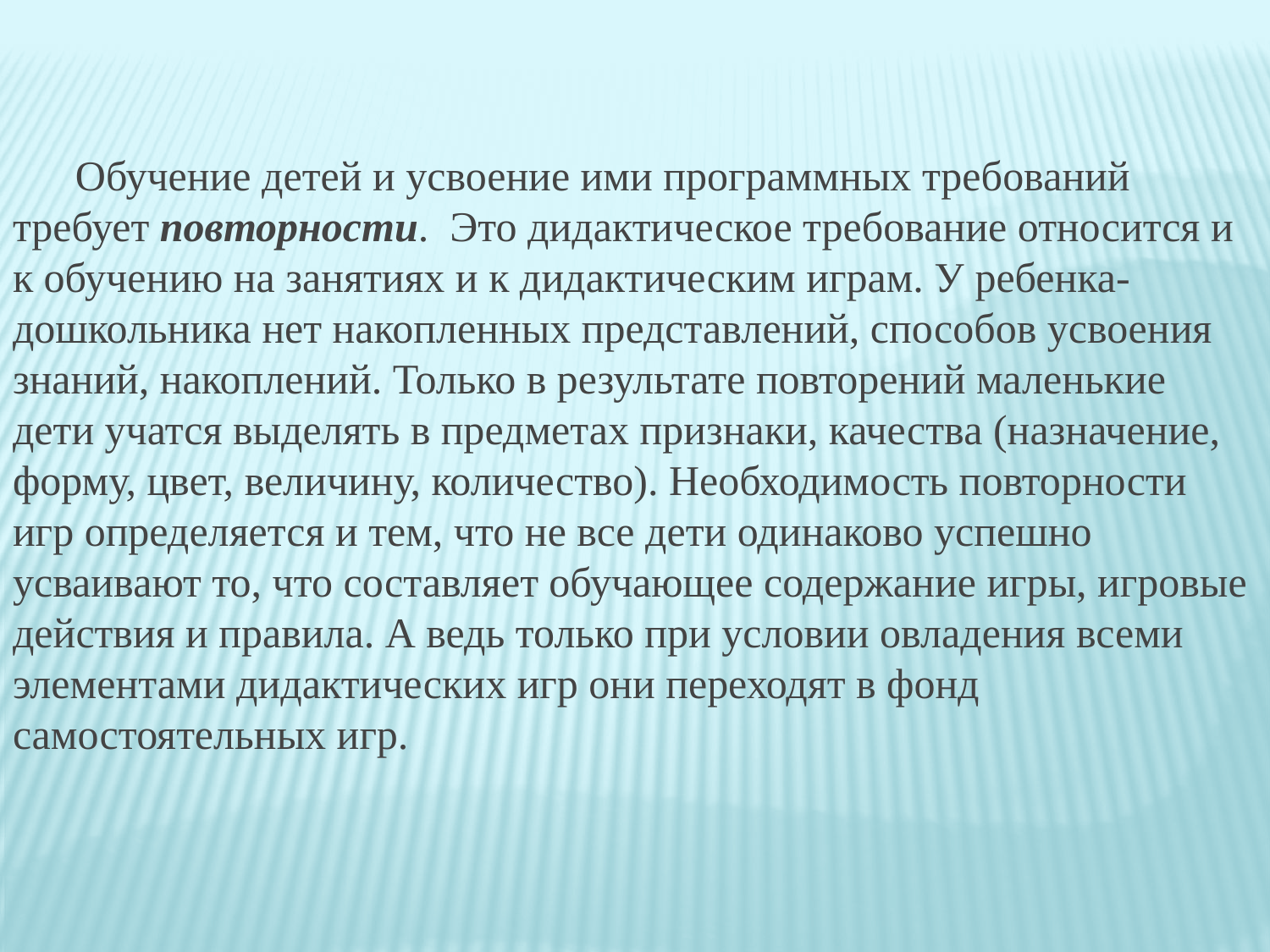

Обучение детей и усвоение ими программных требований требует повторности.  Это дидактическое требование относится и к обучению на занятиях и к дидактическим играм. У ребенка-дошкольника нет накопленных представлений, способов усвоения знаний, накоплений. Только в результате повторений маленькие дети учатся выделять в предметах признаки, качества (назначение, форму, цвет, величину, количество). Необходимость повторности игр определяется и тем, что не все дети одинаково успешно усваивают то, что составляет обучающее содержание игры, игровые действия и правила. А ведь только при условии овладения всеми элементами дидактических игр они переходят в фонд самостоятельных игр.